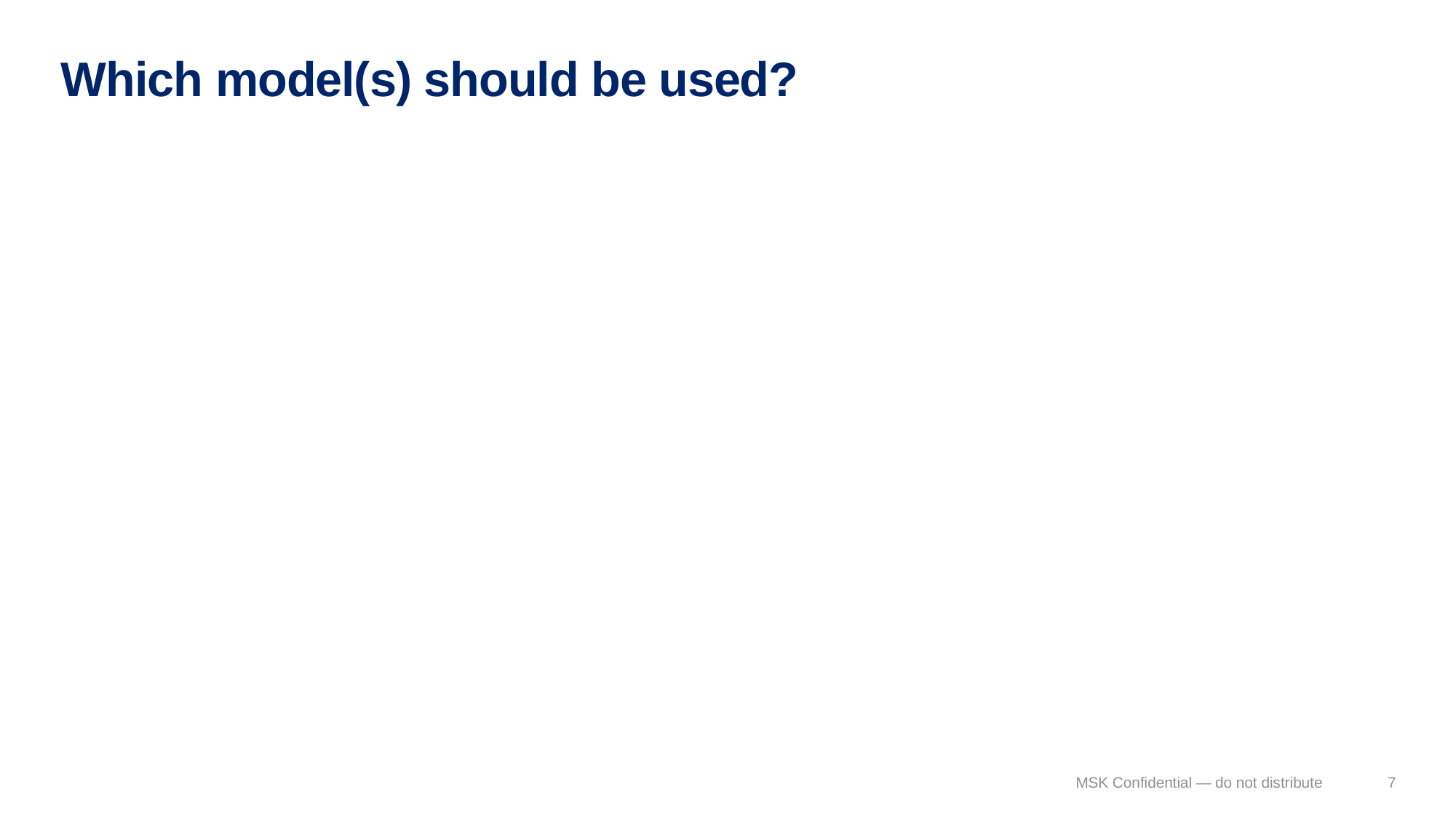

# Which model(s) should be used?

MSK Confidential — do not distribute
7